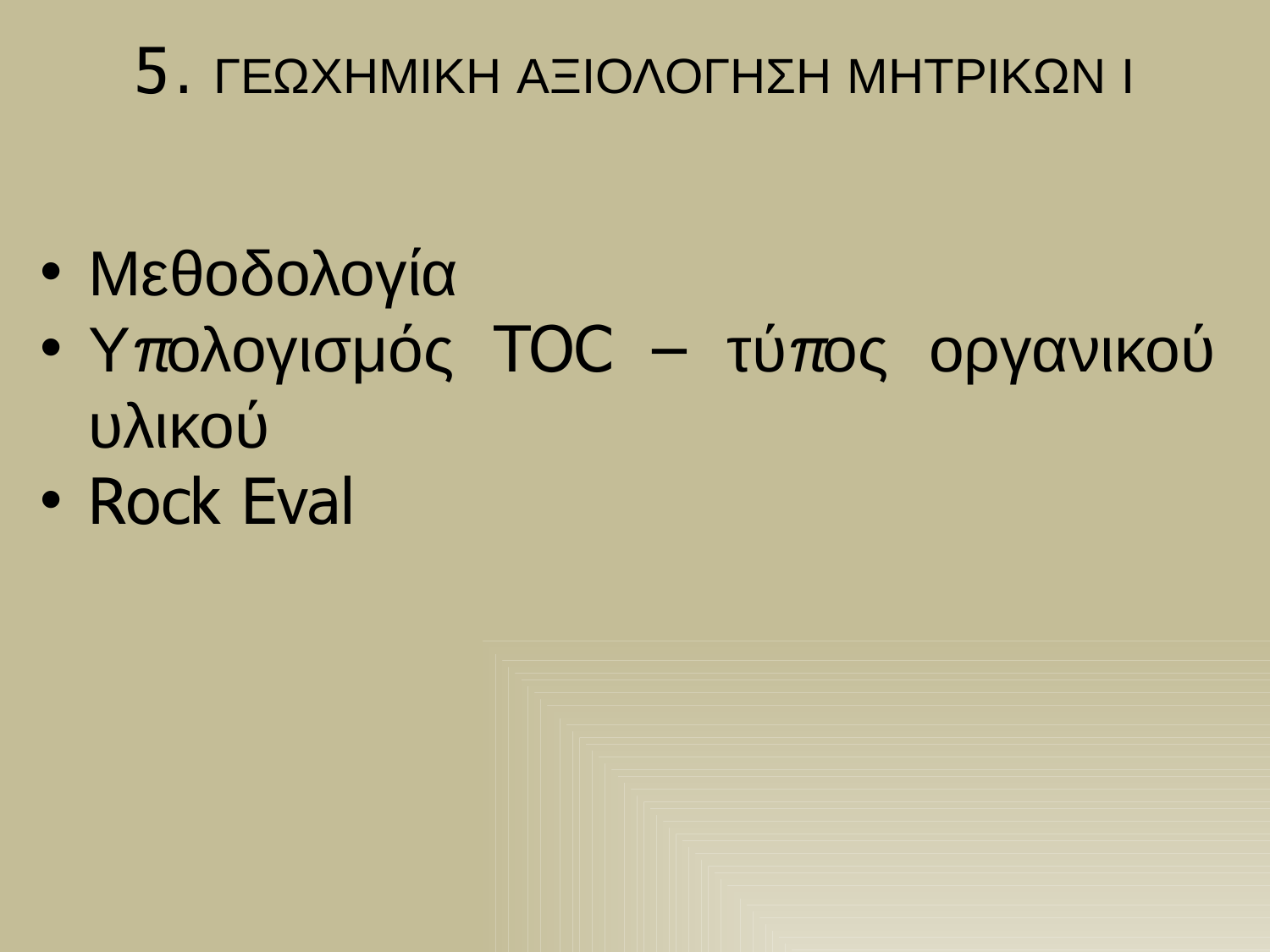

5. ΓΕΩΧΗΜΙΚΗ ΑΞΙΟΛΟΓΗΣΗ ΜΗΤΡΙΚΩΝ Ι
Μεθοδολογία
Υπολογισμός TOC – τύπος οργανικού υλικού
Rock Eval